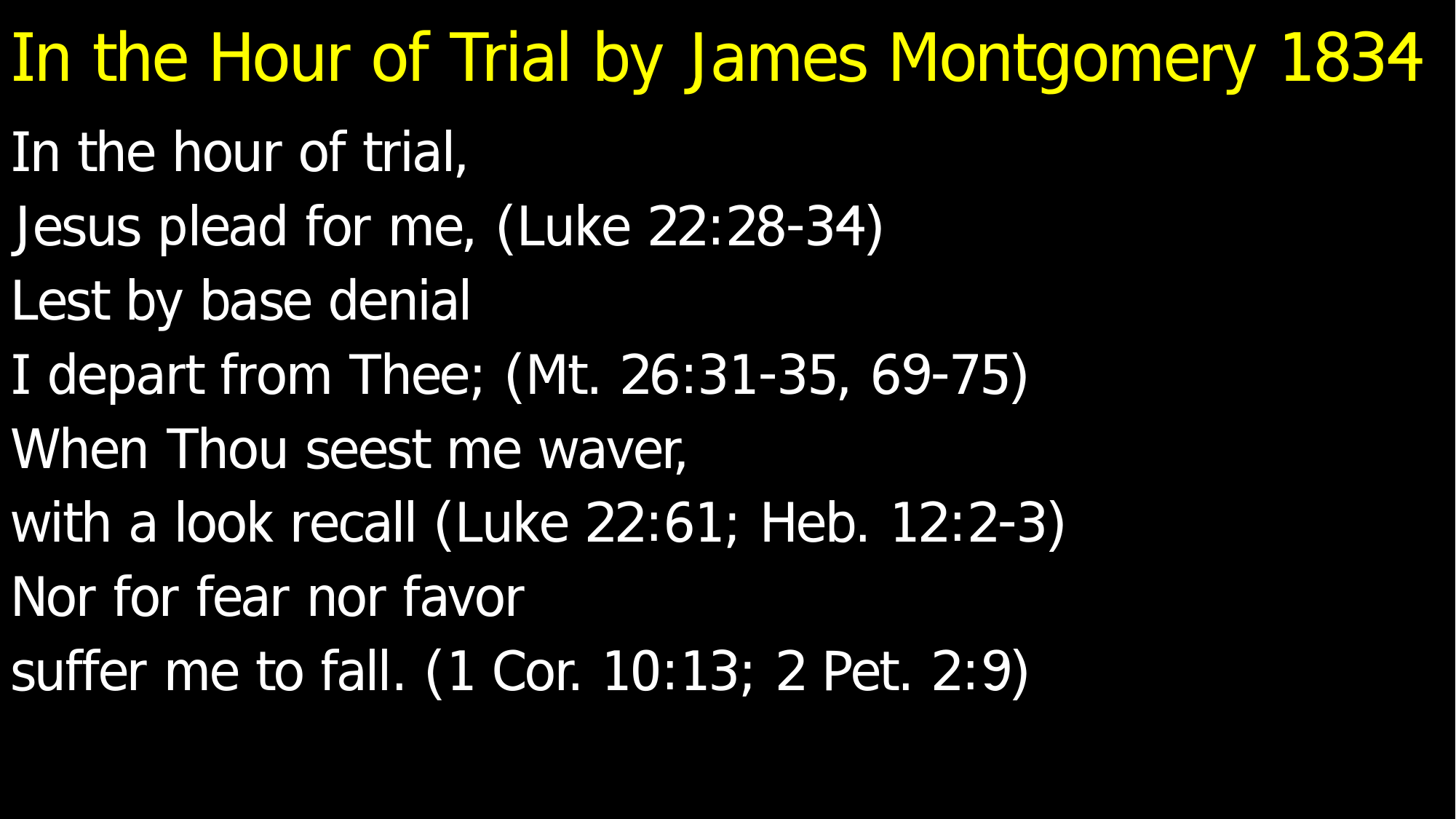

# In the Hour of Trial by James Montgomery 1834
In the hour of trial,
Jesus plead for me, (Luke 22:28-34)
Lest by base denial
I depart from Thee; (Mt. 26:31-35, 69-75)
When Thou seest me waver,
with a look recall (Luke 22:61; Heb. 12:2-3)
Nor for fear nor favor
suffer me to fall. (1 Cor. 10:13; 2 Pet. 2:9)